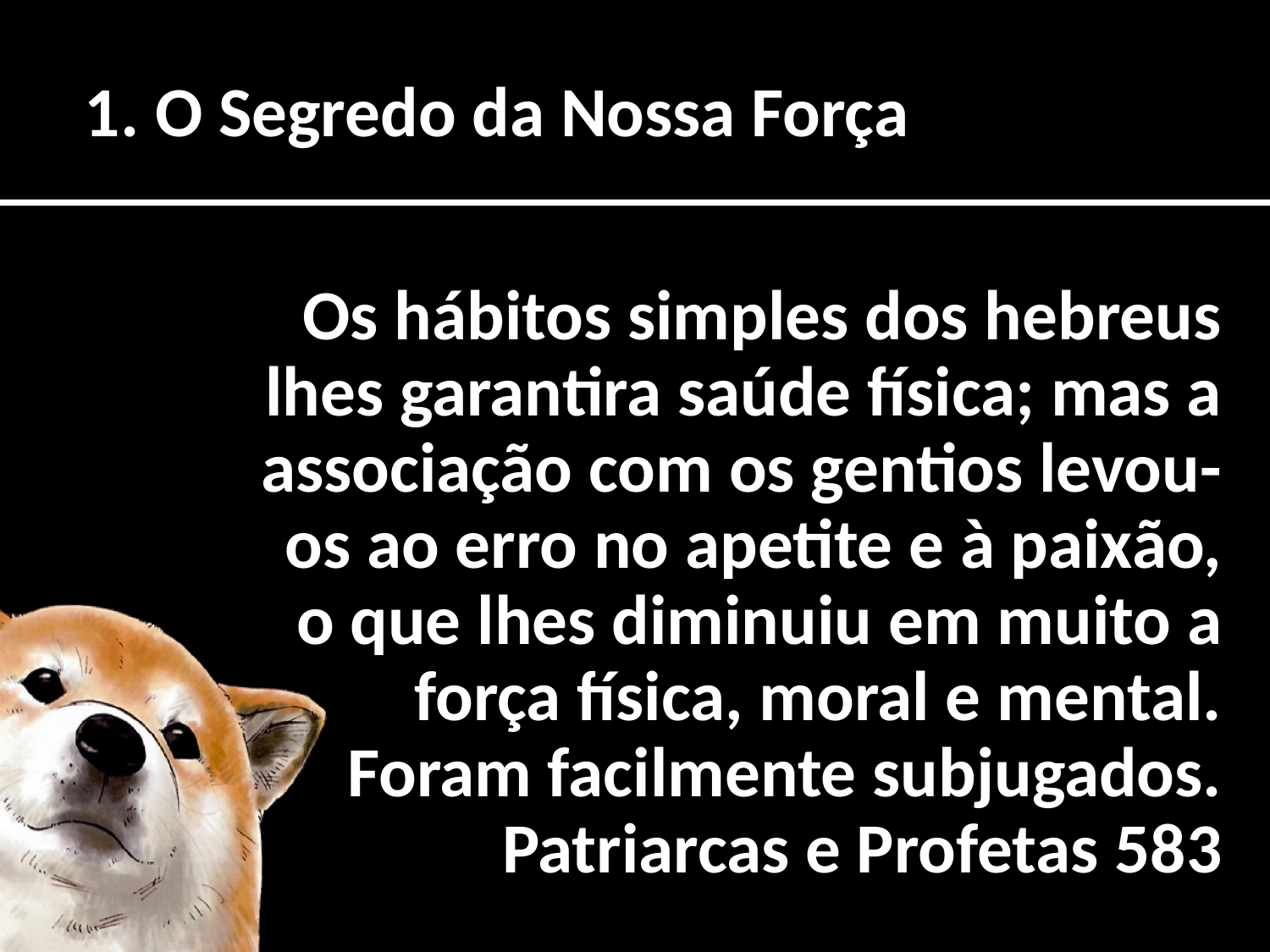

# 1. O Segredo da Nossa Força
Os hábitos simples dos hebreus lhes garantira saúde física; mas a associação com os gentios levou-os ao erro no apetite e à paixão, o que lhes diminuiu em muito a força física, moral e mental. Foram facilmente subjugados. Patriarcas e Profetas 583